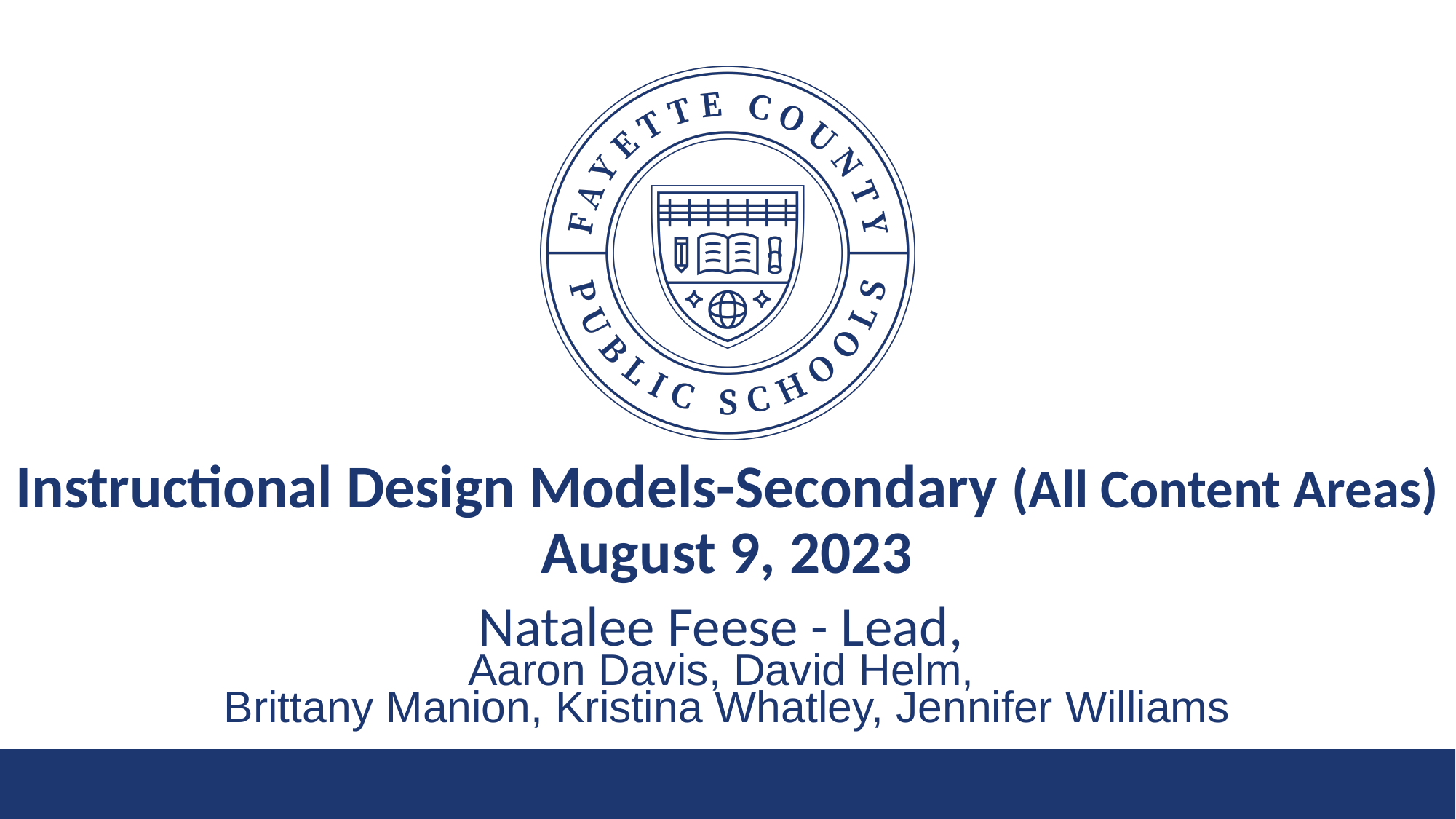

# Instructional Design Models-Secondary (All Content Areas)
August 9, 2023
Natalee Feese - Lead,
Aaron Davis, David Helm,
Brittany Manion, Kristina Whatley, Jennifer Williams

1